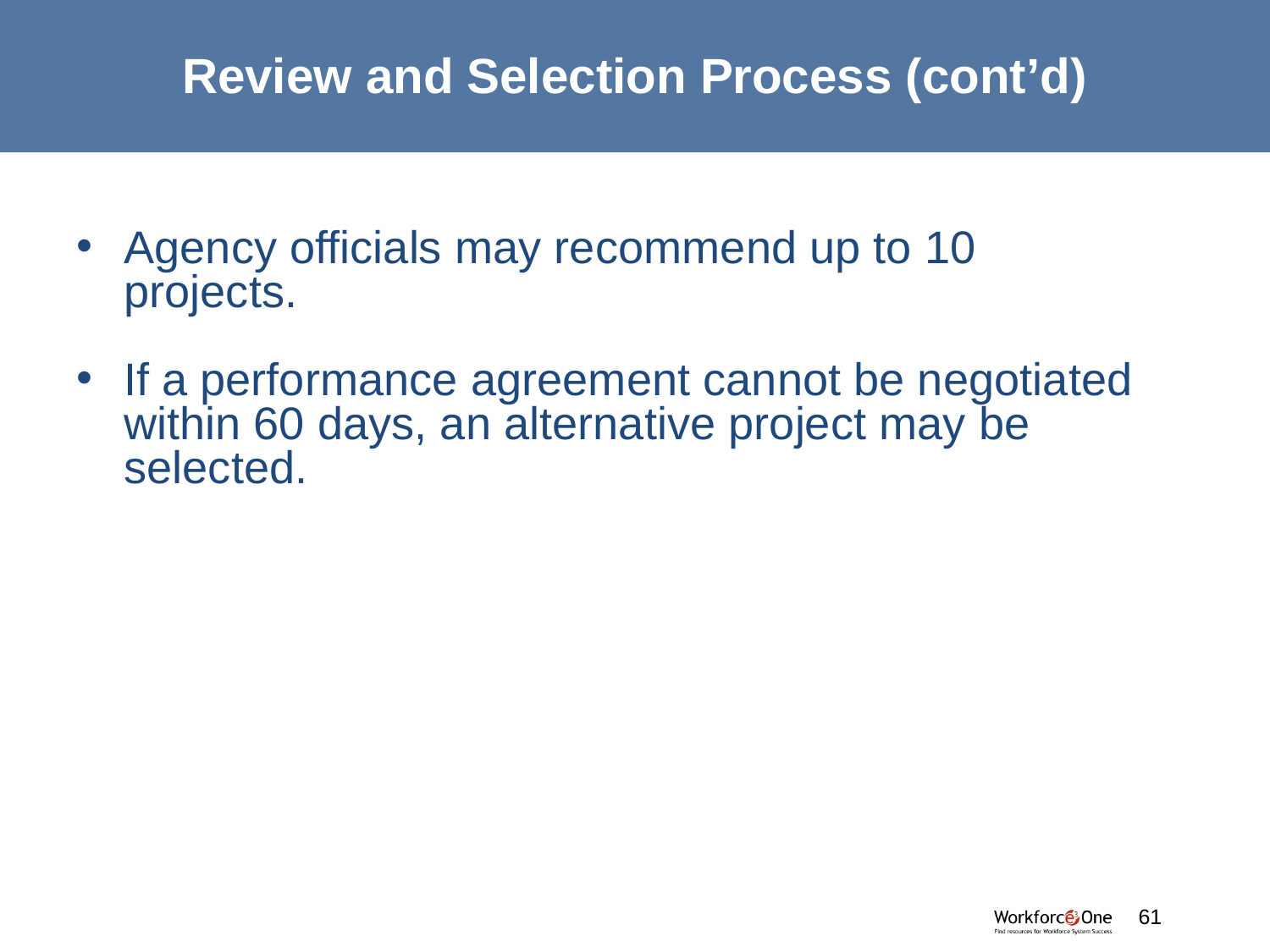

# Review and Selection Process (cont’d)
Agency officials may recommend up to 10 projects.
If a performance agreement cannot be negotiated within 60 days, an alternative project may be selected.

#
61